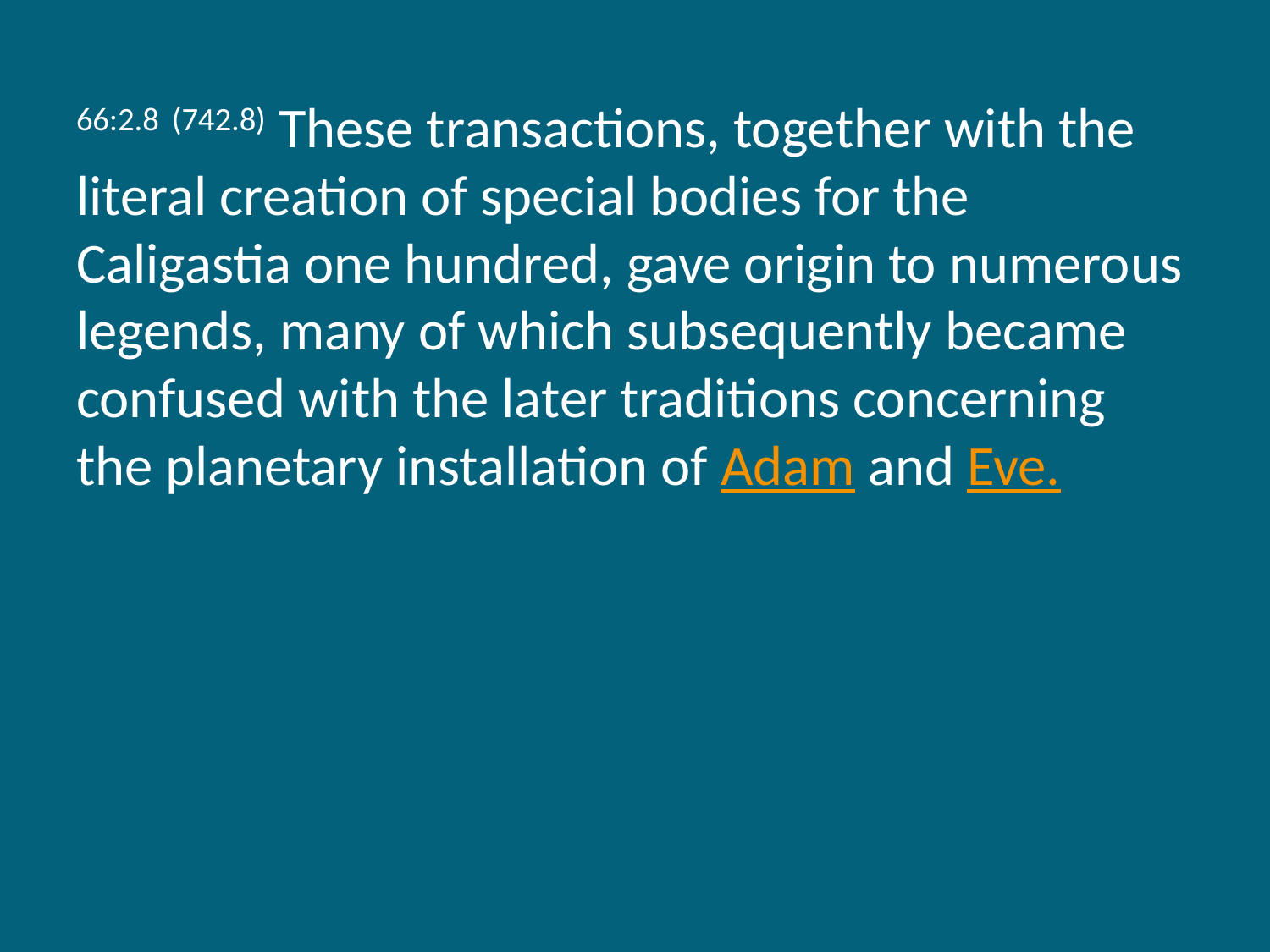

66:2.8 (742.8) These transactions, together with the literal creation of special bodies for the Caligastia one hundred, gave origin to numerous legends, many of which subsequently became confused with the later traditions concerning the planetary installation of Adam and Eve.